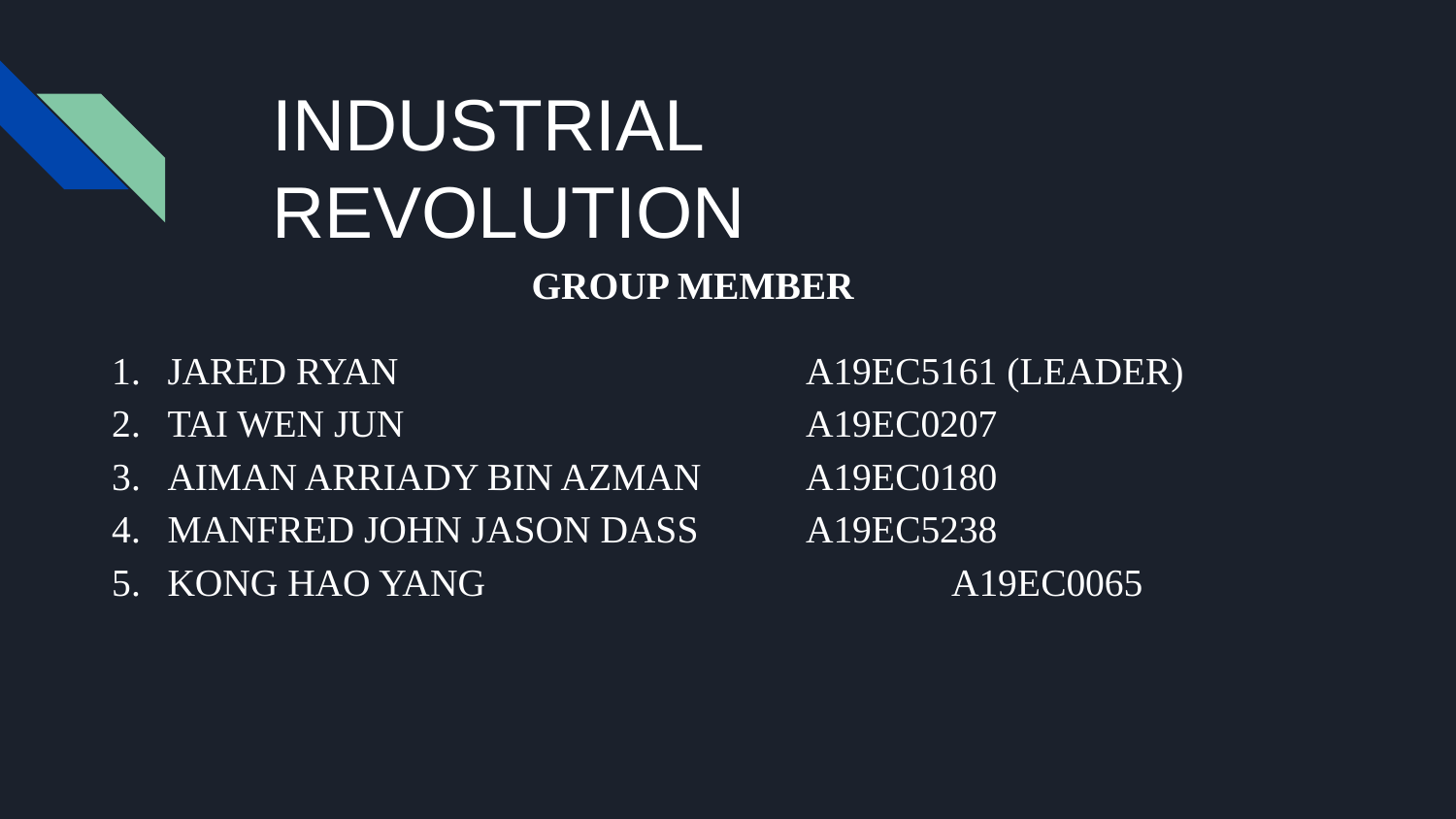

# INDUSTRIAL  REVOLUTION
			GROUP MEMBER
JARED RYAN 	            	    	      A19EC5161 (LEADER)
TAI WEN JUN			      A19EC0207
AIMAN ARRIADY BIN AZMAN	      A19EC0180
MANFRED JOHN JASON DASS	      A19EC5238
KONG HAO YANG			      A19EC0065